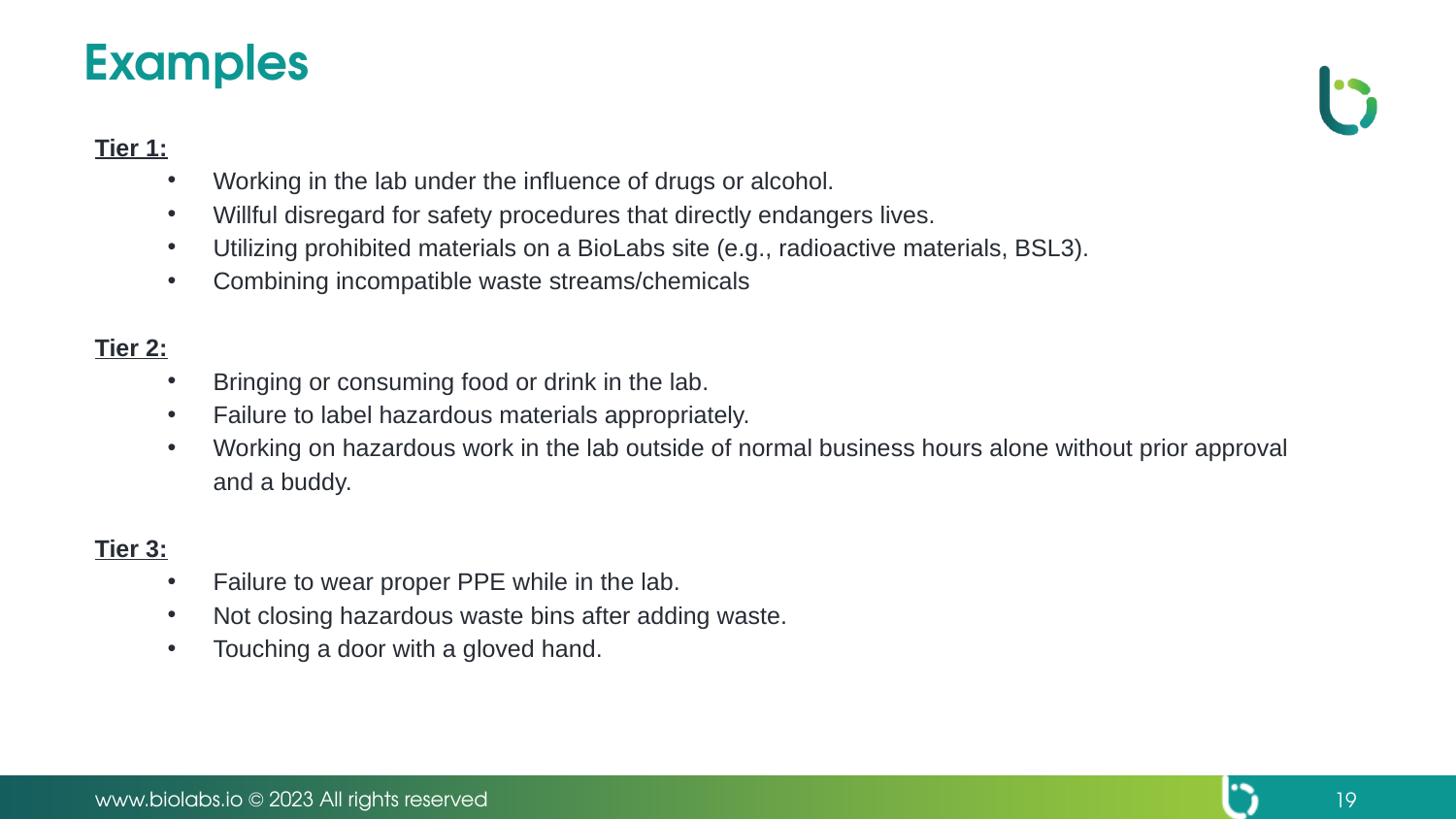

# Examples
Tier 1:
Working in the lab under the influence of drugs or alcohol.
Willful disregard for safety procedures that directly endangers lives.
Utilizing prohibited materials on a BioLabs site (e.g., radioactive materials, BSL3).
Combining incompatible waste streams/chemicals

Tier 2:
Bringing or consuming food or drink in the lab.
Failure to label hazardous materials appropriately.
Working on hazardous work in the lab outside of normal business hours alone without prior approval and a buddy.

Tier 3:
Failure to wear proper PPE while in the lab.
Not closing hazardous waste bins after adding waste.
Touching a door with a gloved hand.

www.biolabs.io © 2023 All rights reserved
19